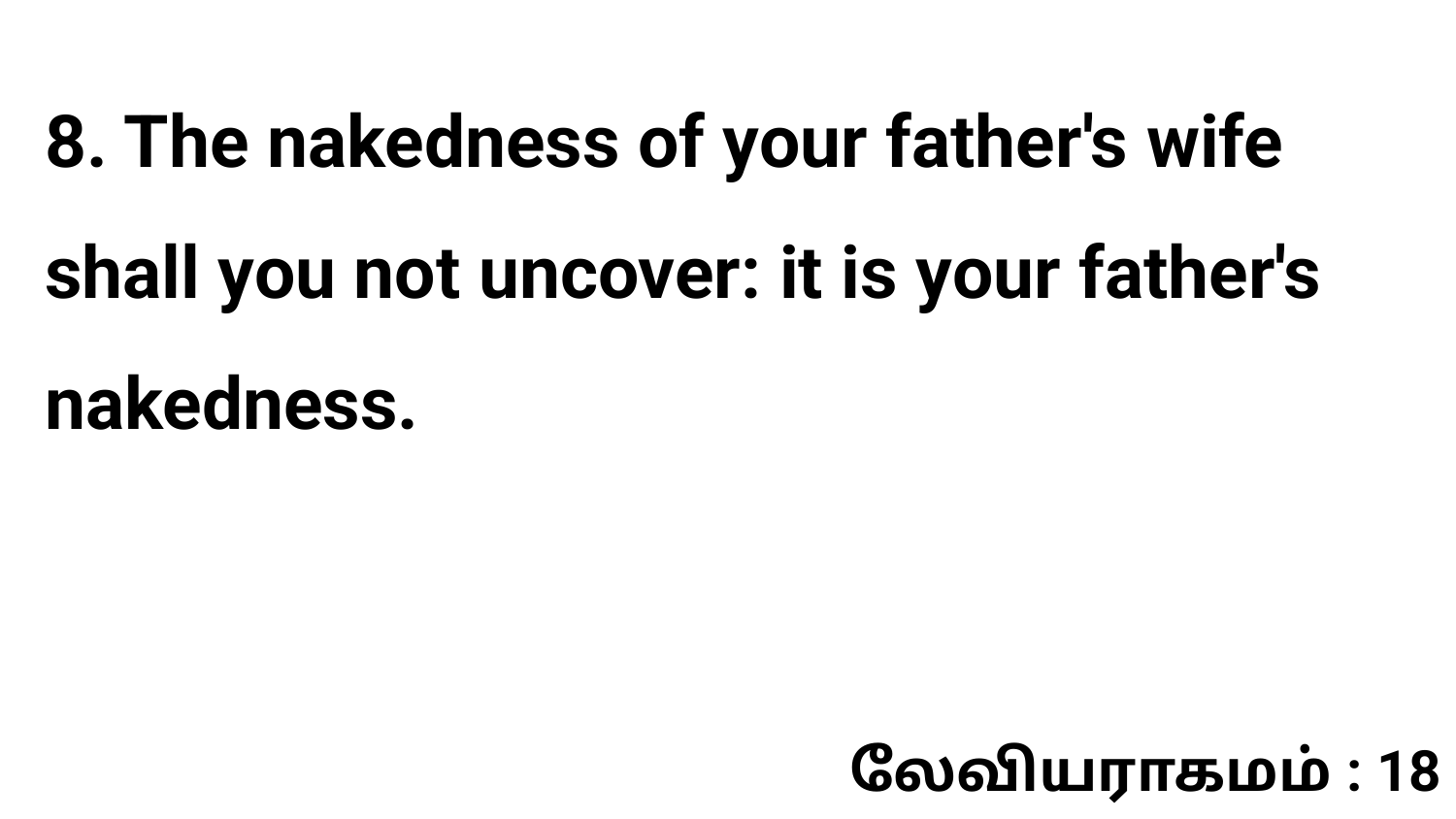

8. The nakedness of your father's wife shall you not uncover: it is your father's nakedness.
லேவியராகமம் : 18